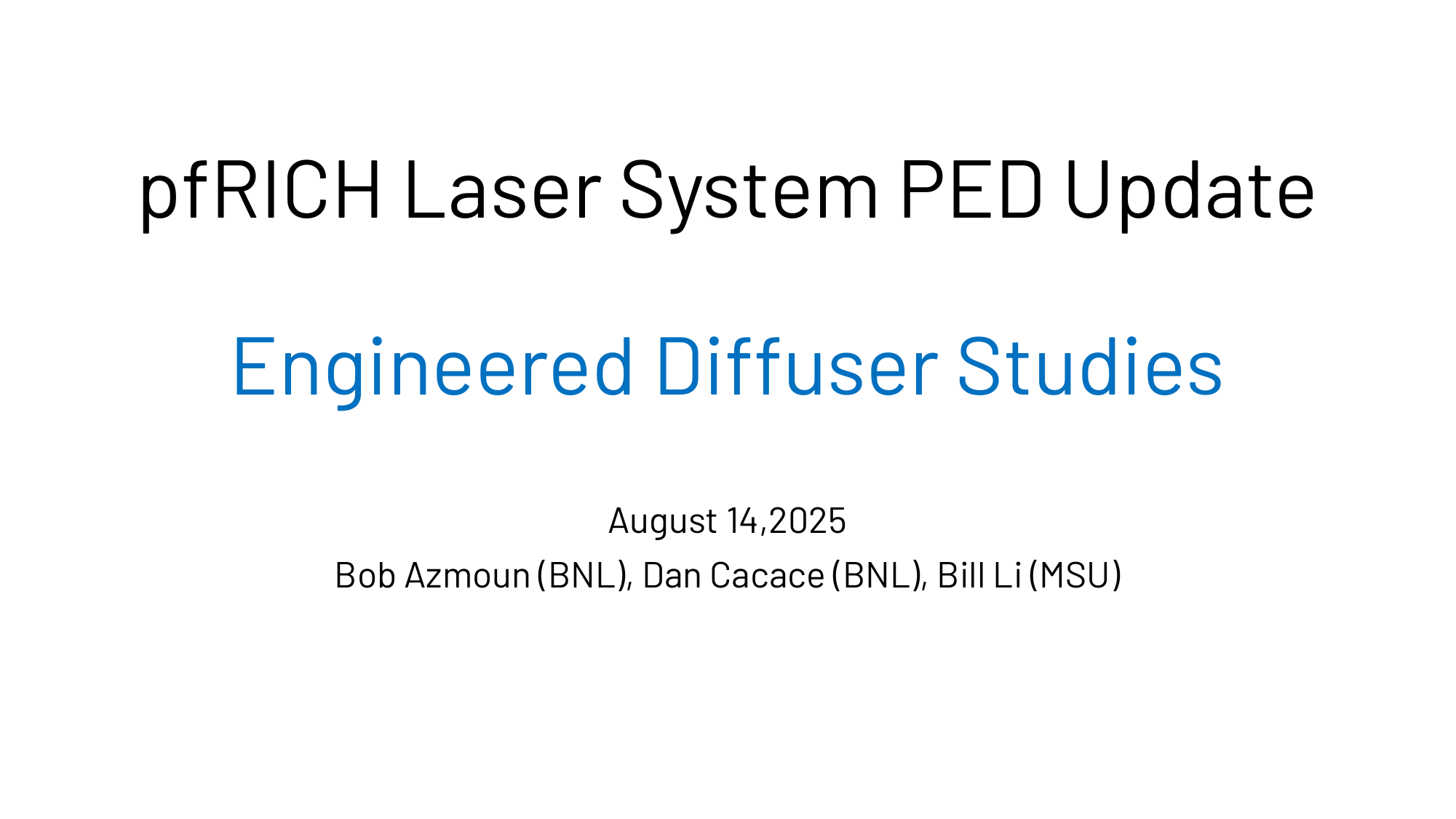

# pfRICH Laser System PED Update Engineered Diffuser Studies
August 14,2025
Bob Azmoun (BNL), Dan Cacace (BNL), Bill Li (MSU)